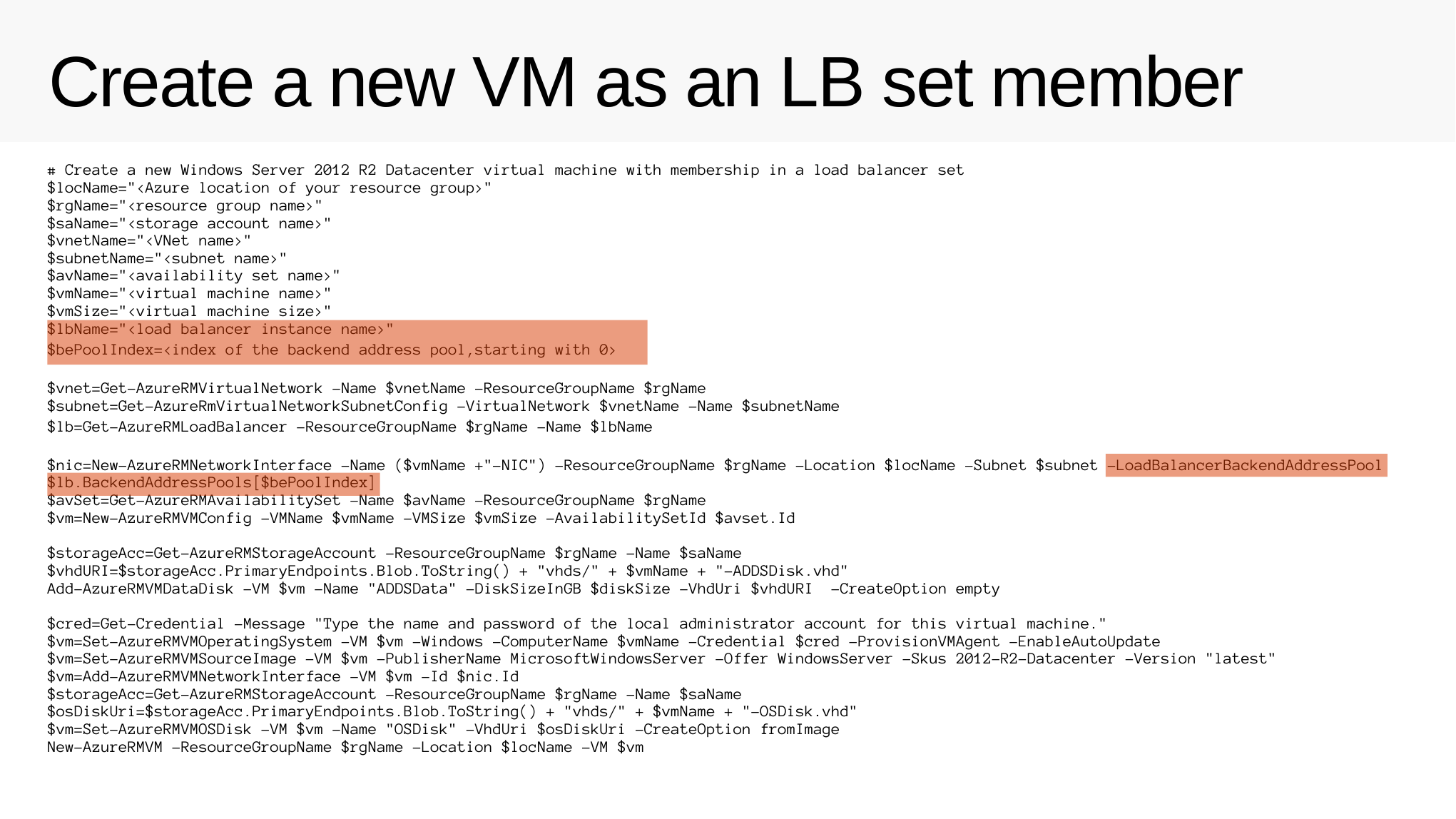

# Create a new VM as an LB set member
# Create a new Windows Server 2012 R2 Datacenter virtual machine with membership in a load balancer set $locName="<Azure location of your resource group>" $rgName="<resource group name>" $saName="<storage account name>" $vnetName="<VNet name>" $subnetName="<subnet name>" $avName="<availability set name>" $vmName="<virtual machine name>" $vmSize="<virtual machine size>" $lbName="<load balancer instance name>"
$bePoolIndex=<index of the backend address pool,starting with 0>
$vnet=Get-AzureRMVirtualNetwork -Name $vnetName -ResourceGroupName $rgName
$subnet=Get-AzureRmVirtualNetworkSubnetConfig -VirtualNetwork $vnetName -Name $subnetName
$lb=Get-AzureRMLoadBalancer -ResourceGroupName $rgName -Name $lbName
$nic=New-AzureRMNetworkInterface -Name ($vmName +"-NIC") -ResourceGroupName $rgName -Location $locName –Subnet $subnet -LoadBalancerBackendAddressPool $lb.BackendAddressPools[$bePoolIndex]
$avSet=Get-AzureRMAvailabilitySet –Name $avName –ResourceGroupName $rgName
$vm=New-AzureRMVMConfig -VMName $vmName -VMSize $vmSize -AvailabilitySetId $avset.Id
$storageAcc=Get-AzureRMStorageAccount -ResourceGroupName $rgName -Name $saName
$vhdURI=$storageAcc.PrimaryEndpoints.Blob.ToString() + "vhds/" + $vmName + "-ADDSDisk.vhd"
Add-AzureRMVMDataDisk -VM $vm -Name "ADDSData" -DiskSizeInGB $diskSize -VhdUri $vhdURI  -CreateOption empty
$cred=Get-Credential -Message "Type the name and password of the local administrator account for this virtual machine."
$vm=Set-AzureRMVMOperatingSystem -VM $vm -Windows -ComputerName $vmName -Credential $cred -ProvisionVMAgent -EnableAutoUpdate
$vm=Set-AzureRMVMSourceImage -VM $vm -PublisherName MicrosoftWindowsServer -Offer WindowsServer -Skus 2012-R2-Datacenter -Version "latest"
$vm=Add-AzureRMVMNetworkInterface -VM $vm -Id $nic.Id
$storageAcc=Get-AzureRMStorageAccount -ResourceGroupName $rgName -Name $saName
$osDiskUri=$storageAcc.PrimaryEndpoints.Blob.ToString() + "vhds/" + $vmName + "-OSDisk.vhd"
$vm=Set-AzureRMVMOSDisk -VM $vm -Name "OSDisk" -VhdUri $osDiskUri -CreateOption fromImage
New-AzureRMVM -ResourceGroupName $rgName -Location $locName -VM $vm